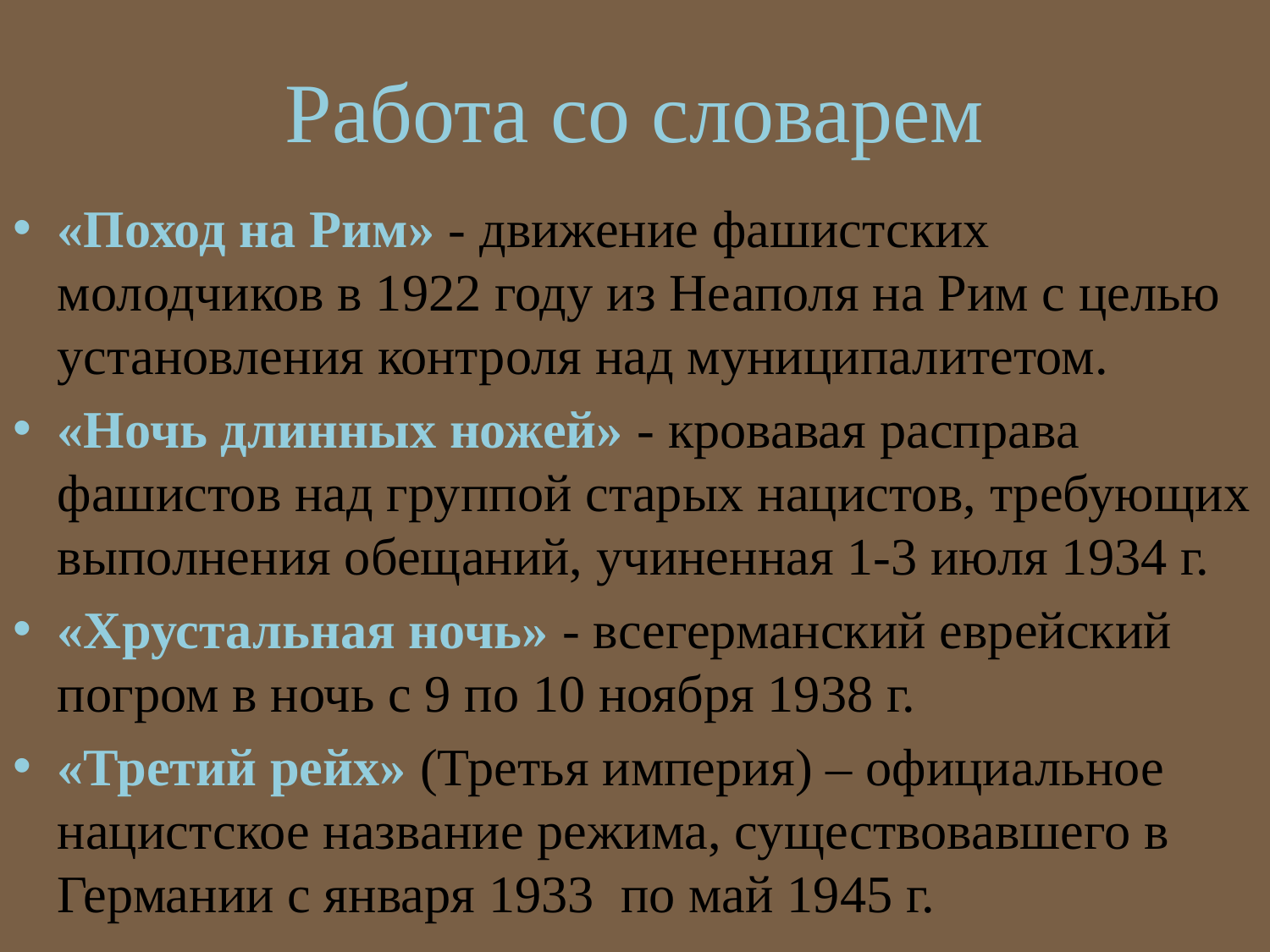

# Работа со словарем
«Поход на Рим» - движение фашистских молодчиков в 1922 году из Неаполя на Рим с целью установления контроля над муниципалитетом.
«Ночь длинных ножей» - кровавая расправа фашистов над группой старых нацистов, требующих выполнения обещаний, учиненная 1-3 июля 1934 г.
«Хрустальная ночь» - всегерманский еврейский погром в ночь с 9 по 10 ноября 1938 г.
«Третий рейх» (Третья империя) – официальное нацистское название режима, существовавшего в Германии с января 1933  по май 1945 г.